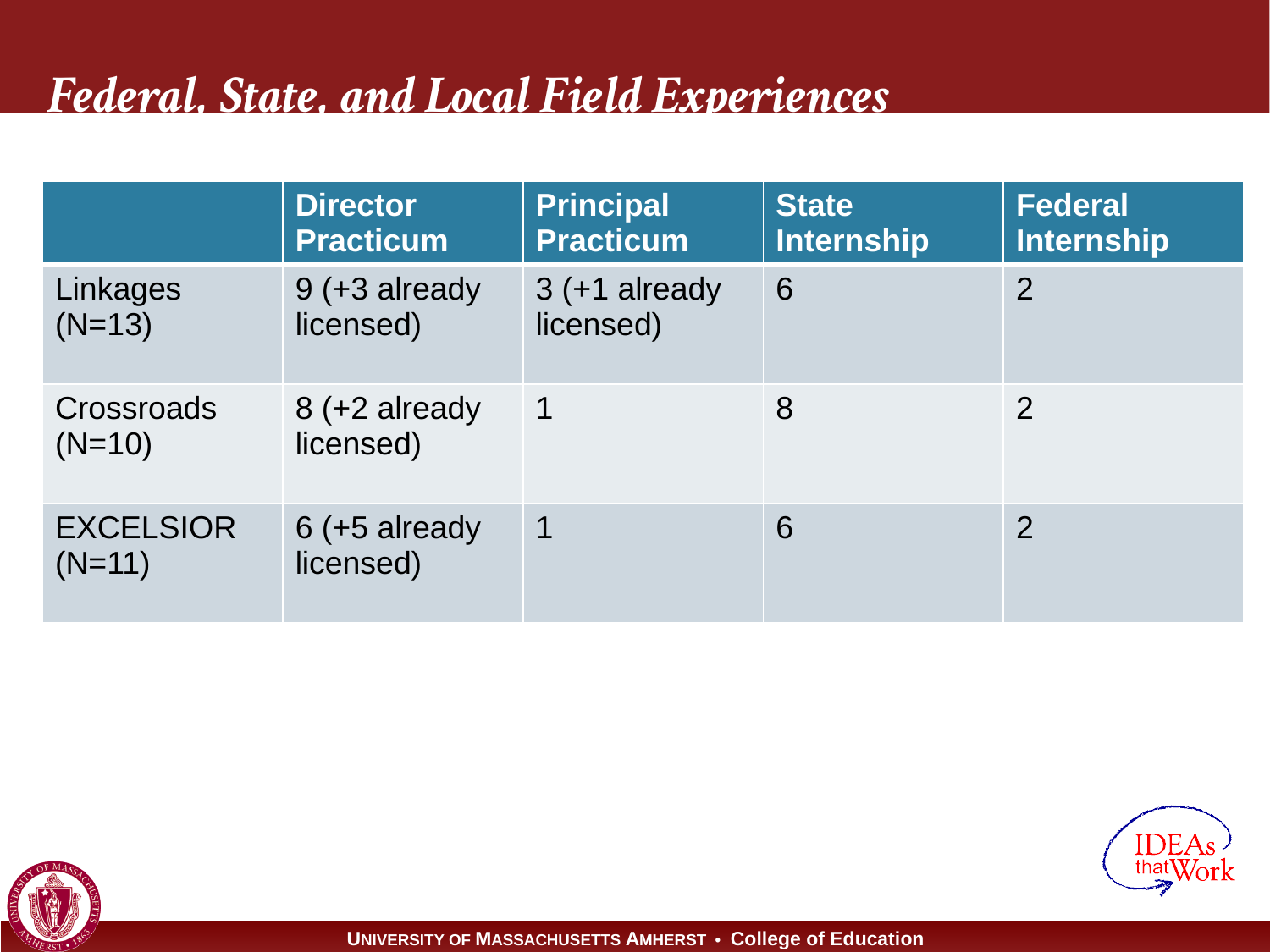

# Federal, State, and Local Field Experiences
|  | Director Practicum | Principal Practicum | State Internship | Federal Internship |
| --- | --- | --- | --- | --- |
| Linkages (N=13) | 9 (+3 already licensed) | 3 (+1 already licensed) | 6 | 2 |
| Crossroads (N=10) | 8 (+2 already licensed) | 1 | 8 | 2 |
| EXCELSIOR (N=11) | 6 (+5 already licensed) | 1 | 6 | 2 |